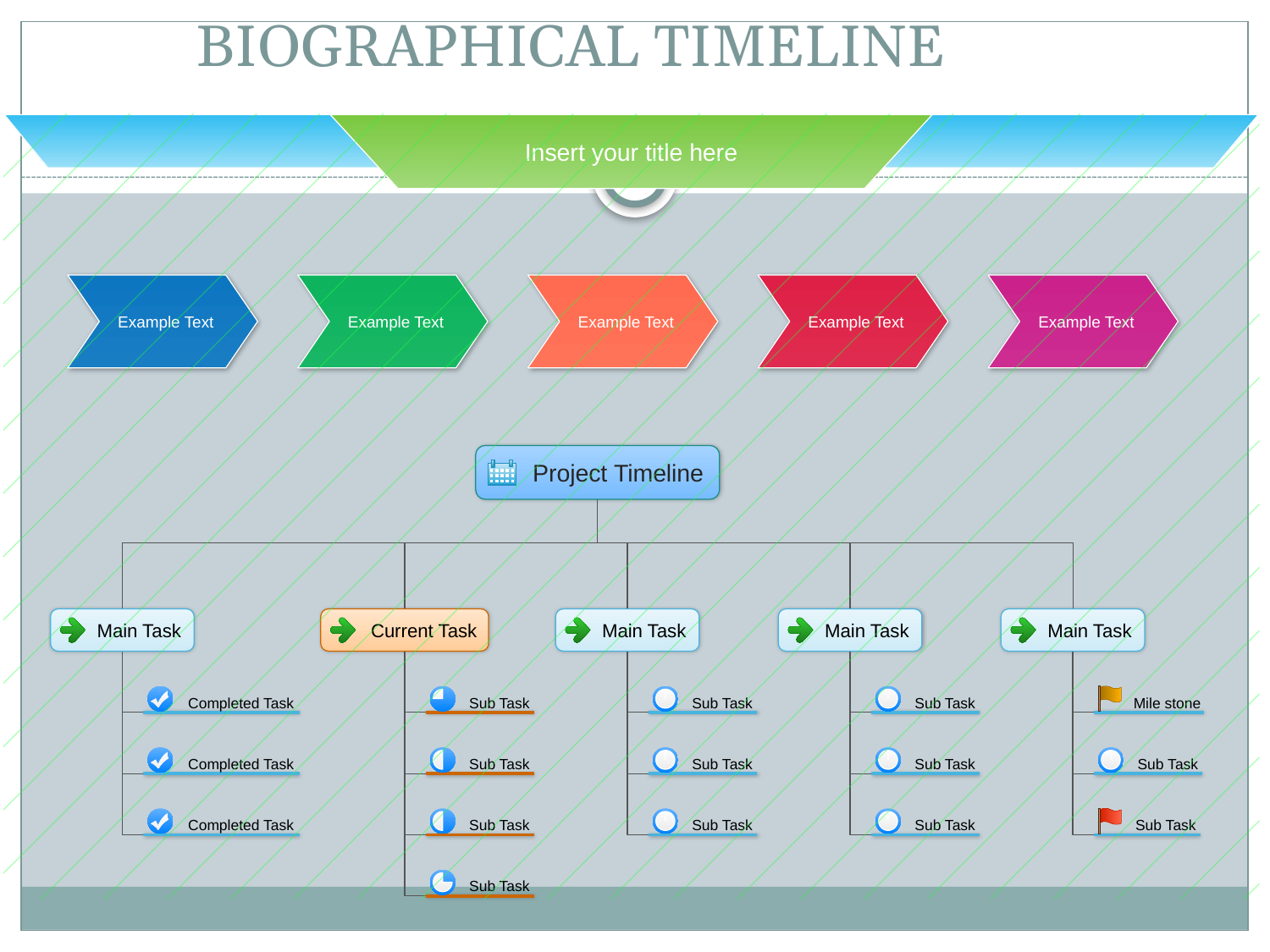

# BIOGRAPHICAL TIMELINE

Insert your title here

Example Text
Example Text
Example Text
Example Text
Example Text

Project Timeline

Main Task

Current Task

Main Task

Main Task

Main Task

Completed Task

Sub Task

Sub Task

Sub Task

Mile stone

Completed Task

Sub Task

Sub Task

Sub Task

Sub Task

Completed Task

Sub Task

Sub Task

Sub Task

Sub Task

Sub Task